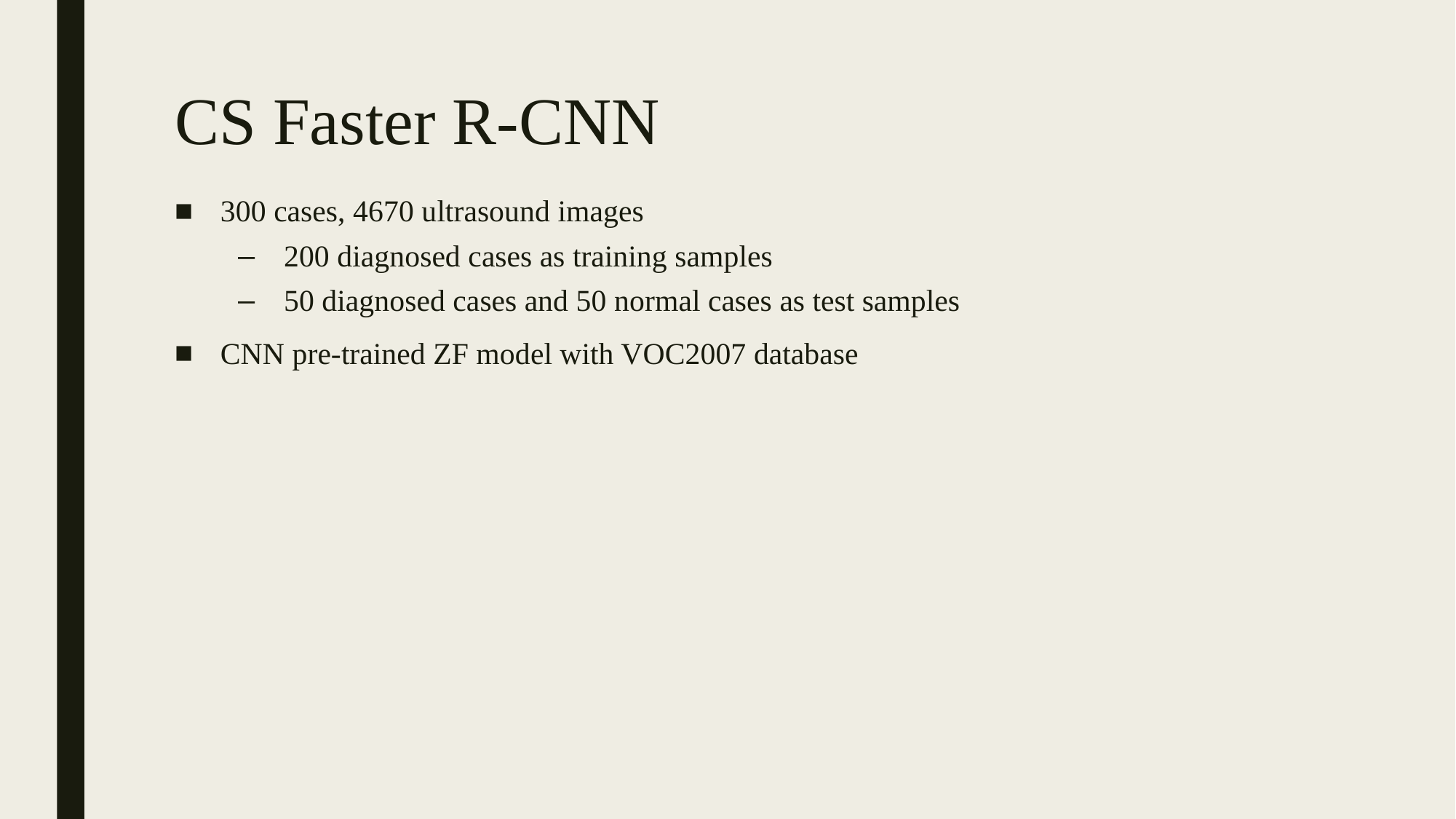

# CS Faster R-CNN
300 cases, 4670 ultrasound images
200 diagnosed cases as training samples
50 diagnosed cases and 50 normal cases as test samples
CNN pre-trained ZF model with VOC2007 database